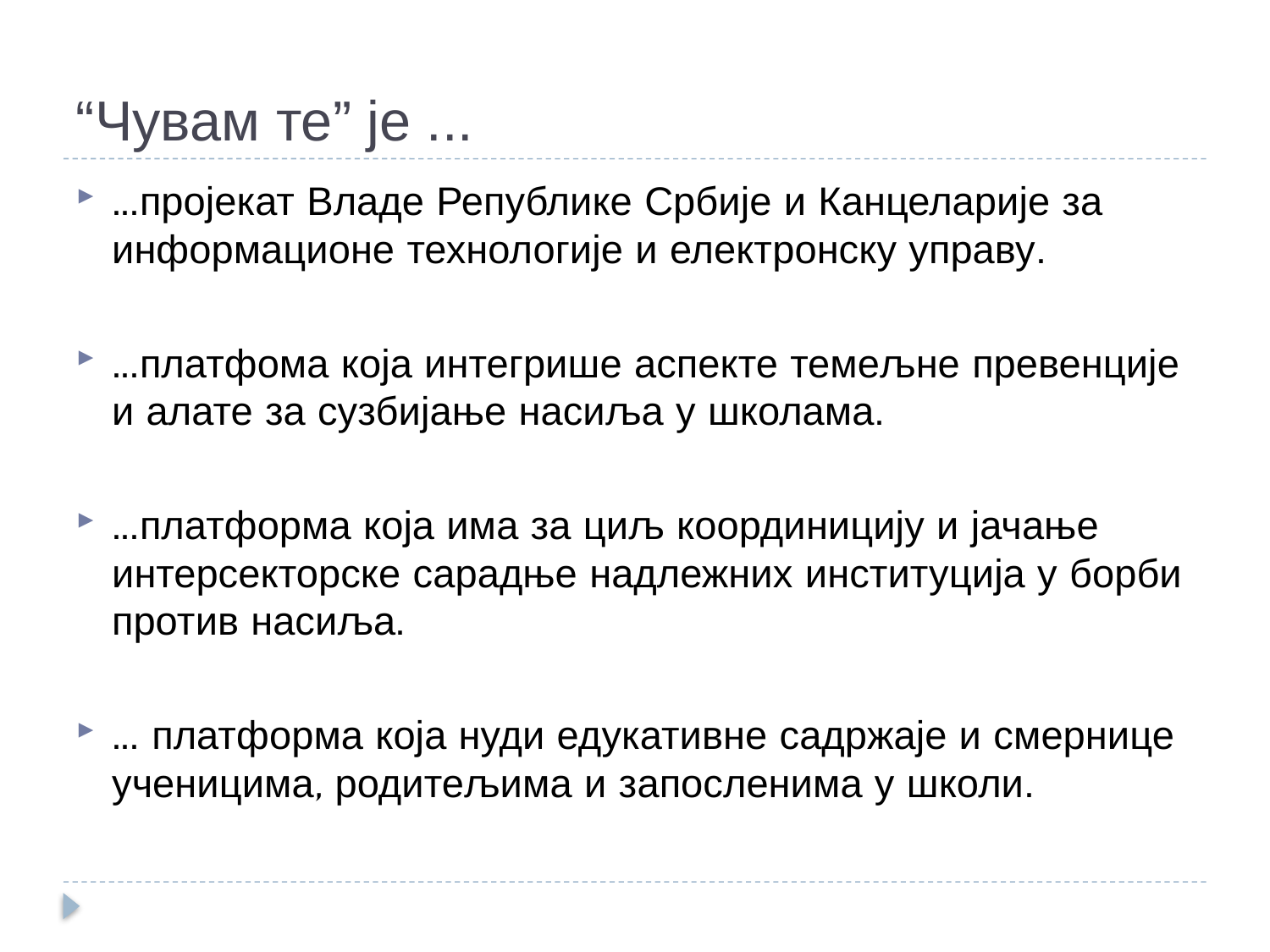

# “Чувам те” је ...
...пројекат Владе Републике Србије и Канцеларије за информационе технологије и електронску управу.

...платфома која интегрише аспекте темељне превенције и алате за сузбијање насиља у школама.

...платформа која има за циљ координицију и јачање интерсекторске сарадње надлежних институција у борби против насиља.

... платформа која нуди едукативне садржаје и смернице ученицима, родитељима и запосленима у школи.